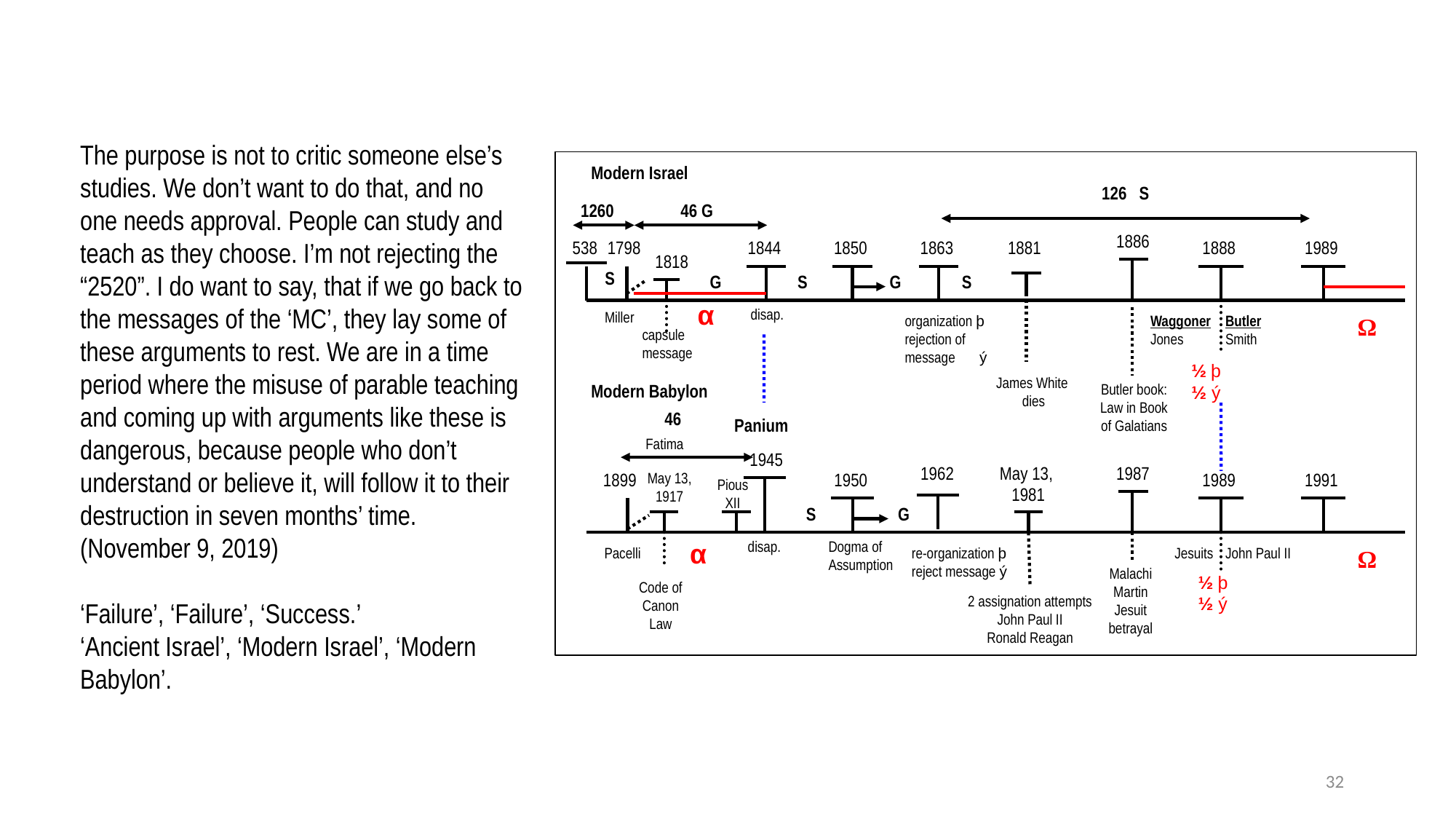

The purpose is not to critic someone else’s studies. We don’t want to do that, and no one needs approval. People can study and teach as they choose. I’m not rejecting the “2520”. I do want to say, that if we go back to the messages of the ‘MC’, they lay some of these arguments to rest. We are in a time period where the misuse of parable teaching and coming up with arguments like these is dangerous, because people who don’t understand or believe it, will follow it to their destruction in seven months’ time. (November 9, 2019)

‘Failure’, ‘Failure’, ‘Success.’
‘Ancient Israel’, ‘Modern Israel’, ‘Modern Babylon’.

Modern Israel

126   S
1260                46 G

1886
538
1798
1844
1850
1863
1881
1888
1989
1818

S

G

S

G

S

α

disap.

Miller
organization þ
rejection of  message       ý

Waggoner
Jones
Butler
Smith
Ω
capsule message
½ þ
½ ý
James White
dies
Modern Babylon
Butler book:
Law in Book of Galatians
46
Fatima
1945

1962
May 13,
1981
1987
1899
May 13,
1917
1950
1989
1991
Pious XII

S

G

α
disap.
Dogma of Assumption

Pacelli
re-organization þ
reject message ý
Jesuits
John Paul II
Ω
Malachi Martin
Jesuit betrayal
½ þ
½ ý
Code of Canon Law
2 assignation attempts
John Paul II
Ronald Reagan

Panium
32